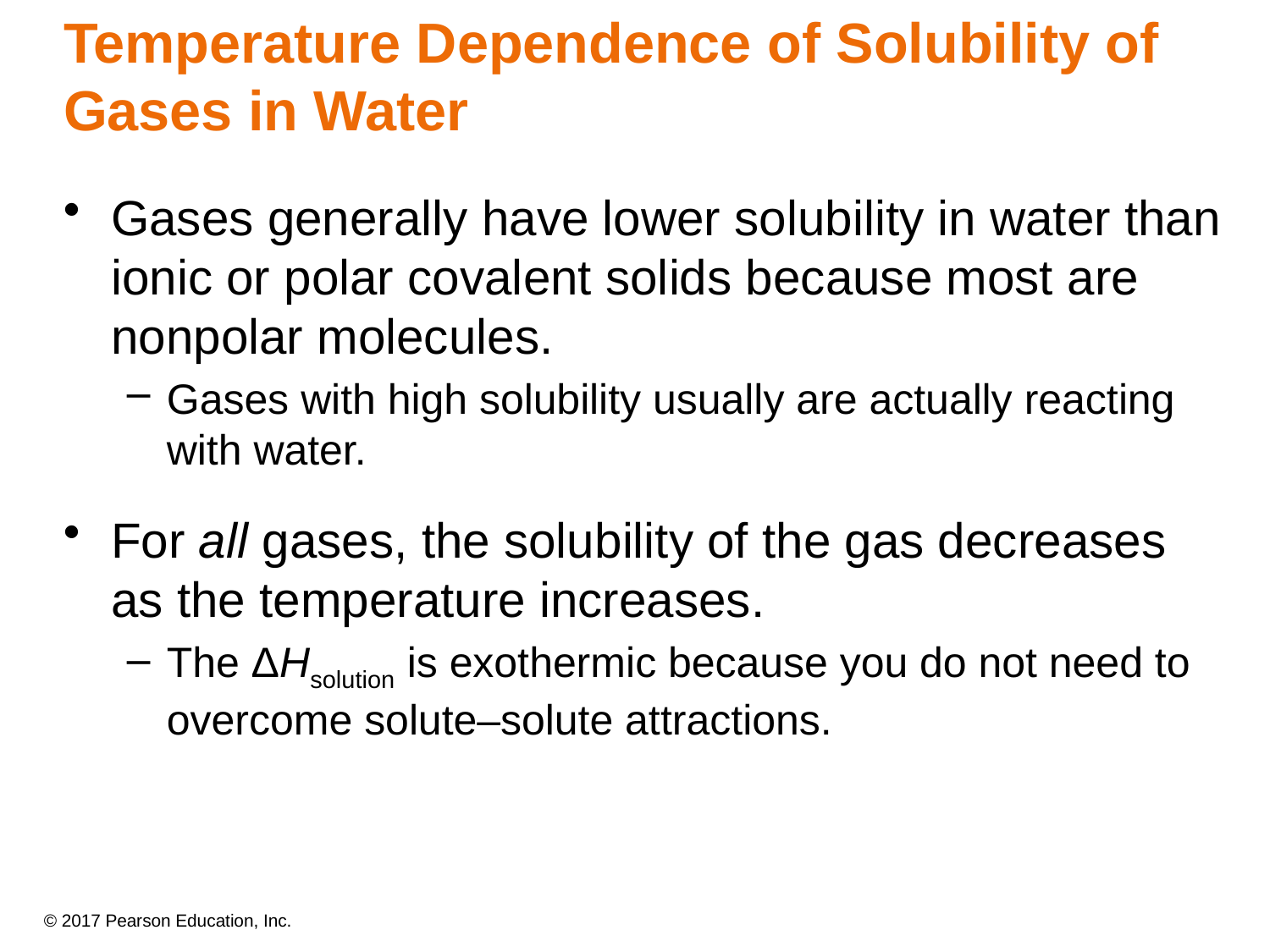

# Temperature Dependence of Solubility of Gases in Water
Gases generally have lower solubility in water than ionic or polar covalent solids because most are nonpolar molecules.
Gases with high solubility usually are actually reacting with water.

For all gases, the solubility of the gas decreases as the temperature increases.
The ΔHsolution is exothermic because you do not need to overcome solute–solute attractions.